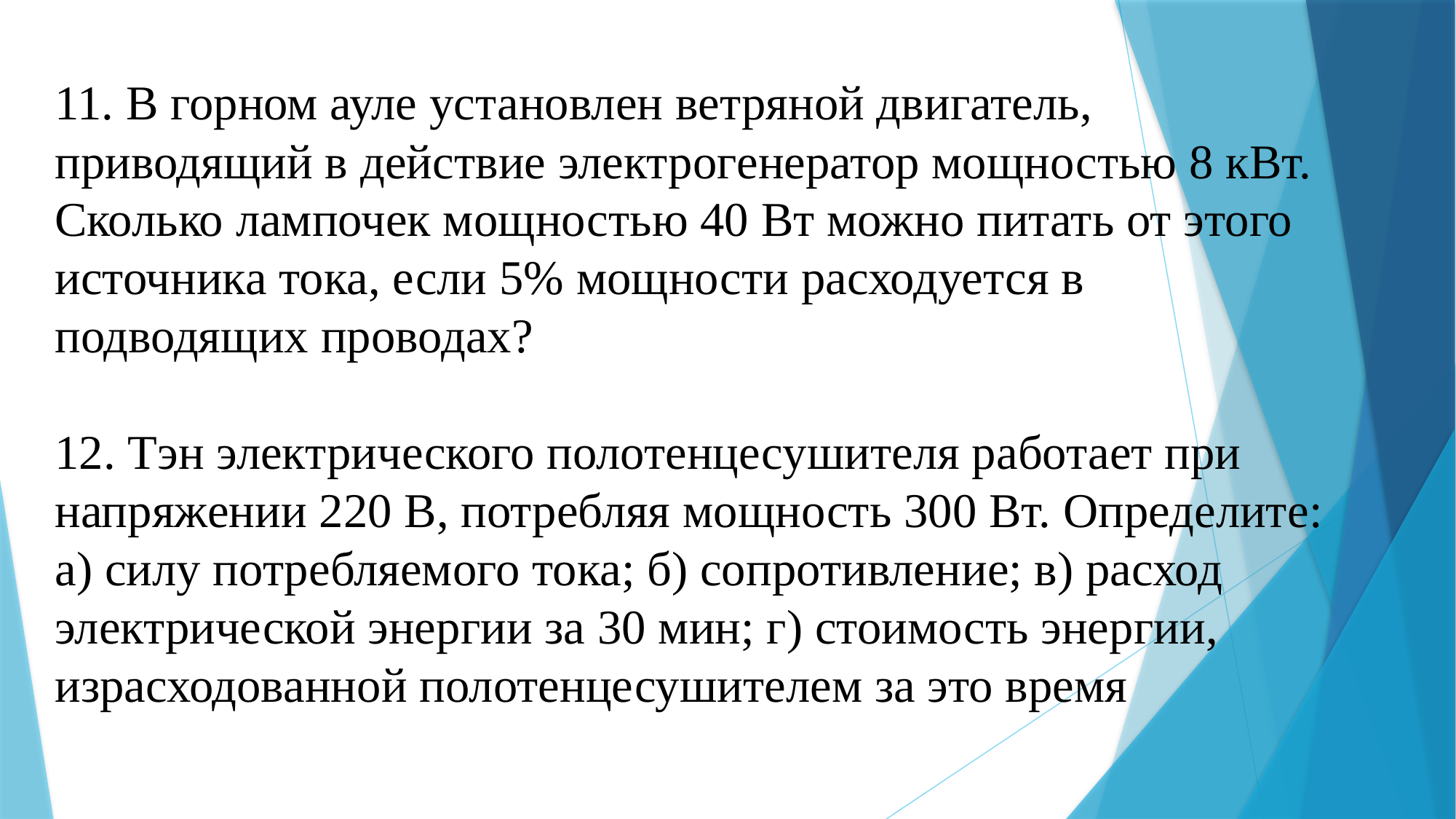

11. В горном ауле установлен ветряной двигатель, приводящий в действие электрогенератор мощностью 8 кВт. Сколько лампочек мощностью 40 Вт можно питать от этого источника тока, если 5% мощности расходуется в подводящих проводах?

12. Тэн электрического полотенцесушителя работает при напряжении 220 В, потребляя мощность 300 Вт. Определите: а) силу потребляемого тока; б) сопротивление; в) расход электрической энергии за 30 мин; г) стоимость энергии, израсходованной полотенцесушителем за это время